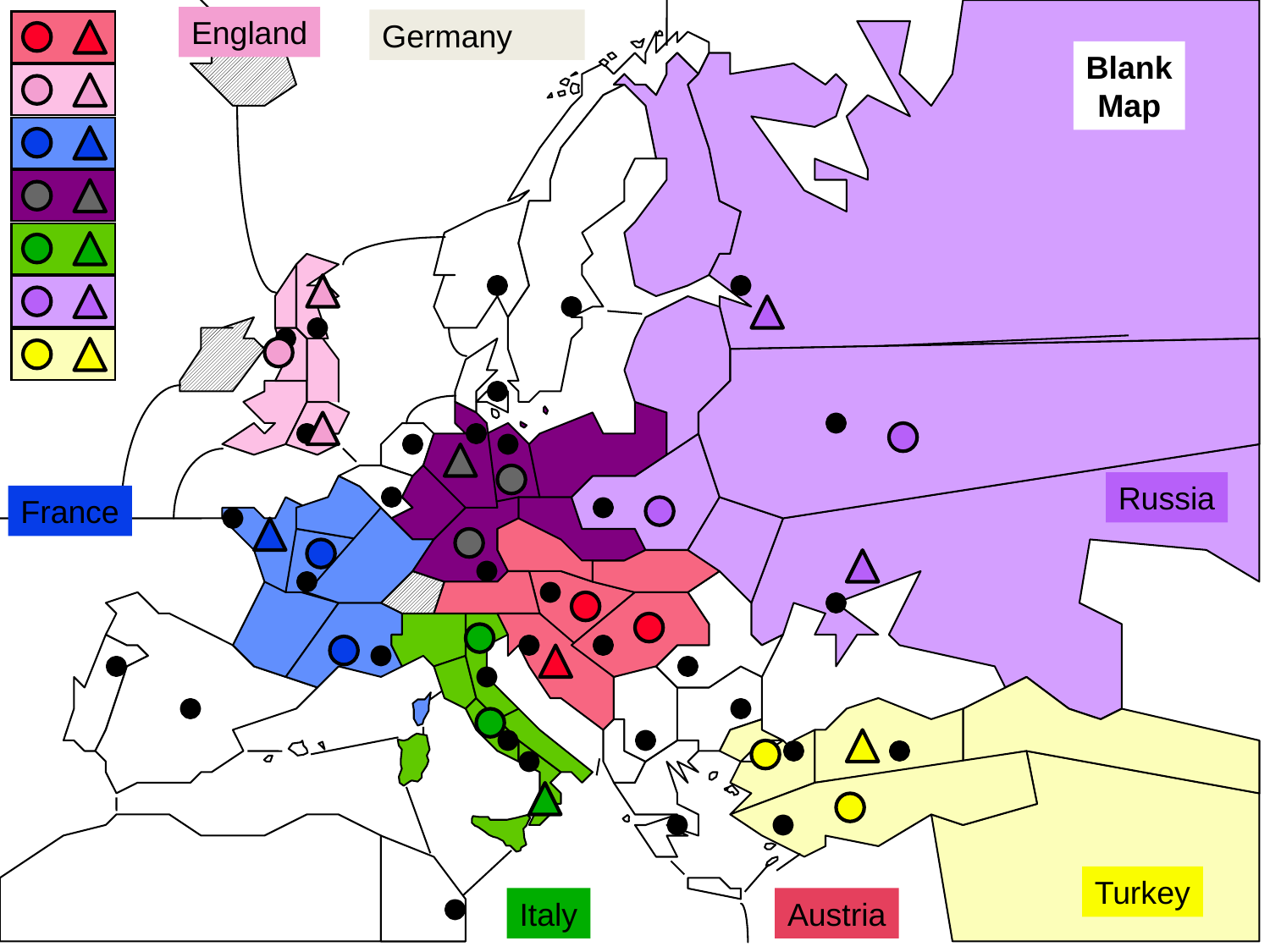

England
Germany

Blank
Map

Russia

France

arm

ANK

Turkey
Italy
Austria